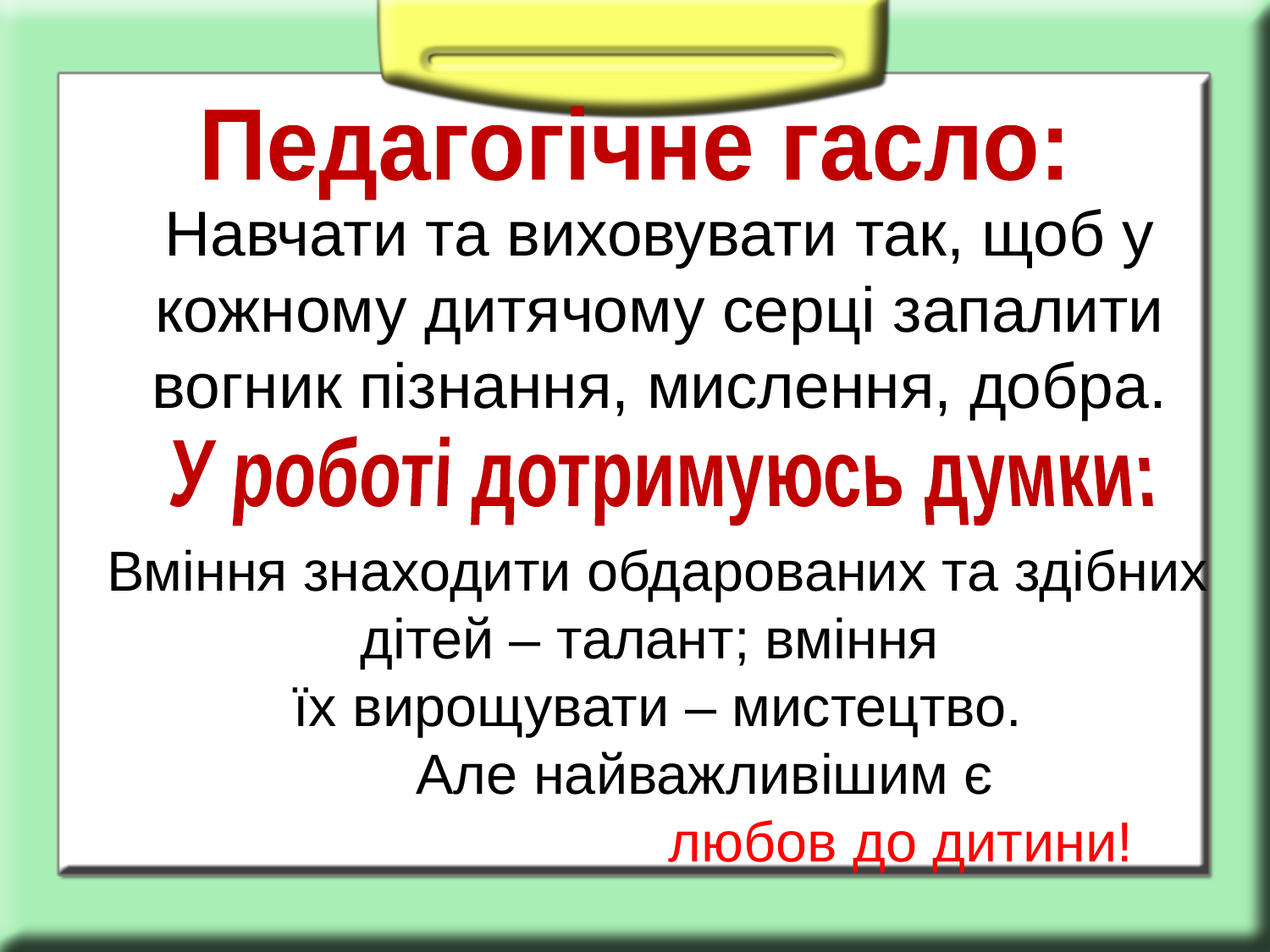

Педагогічне гасло:
Навчати та виховувати так, щоб у кожному дитячому серці запалити вогник пізнання, мислення, добра.
У роботі дотримуюсь думки:
Вміння знаходити обдарованих та здібних дітей – талант; вміння
їх вирощувати – мистецтво.
       Але найважливішим є
                                любов до дитини!